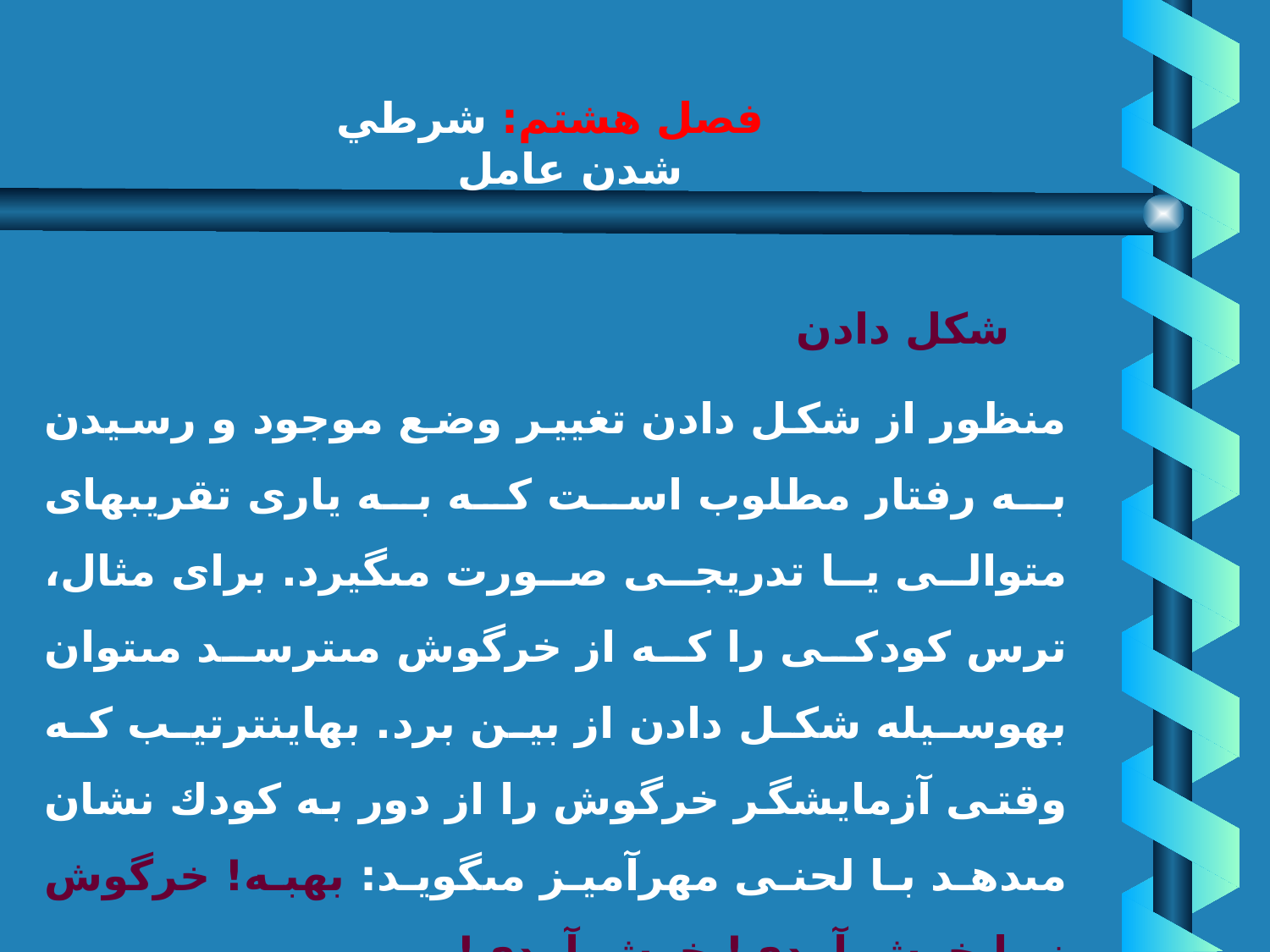

# فصل هشتم: شرطي شدن عامل
شكل دادن

منظور از شكل دادن تغيير وضع موجود و رسيدن به رفتار مطلوب است كه به يارى تقريبهاى متوالى يا تدريجى صورت مى‏گيرد. براى مثال، ترس كودكى را كه از خرگوش مى‏ترسد مى‏توان به‏وسيله شكل دادن از بين برد. به‏اين‏ترتيب كه وقتى آزمايشگر خرگوش را از دور به كودك نشان مى‏دهد با لحنى مهرآميز مى‏گويد: به‏به! خرگوش زيبا خوش آمدى! خوش آمدى!...